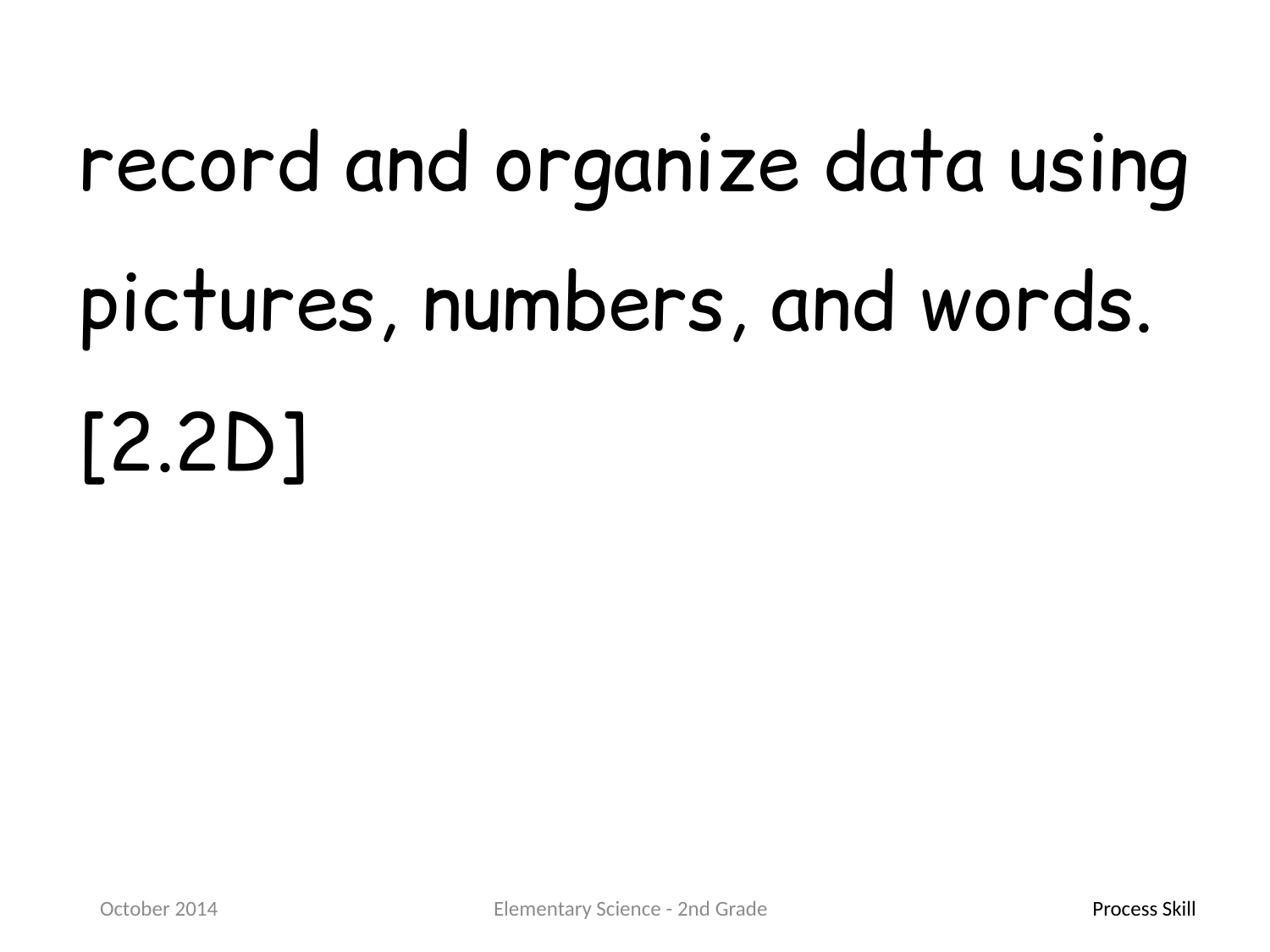

record and organize data using pictures, numbers, and words.[2.2D]
October 2014
Elementary Science - 2nd Grade